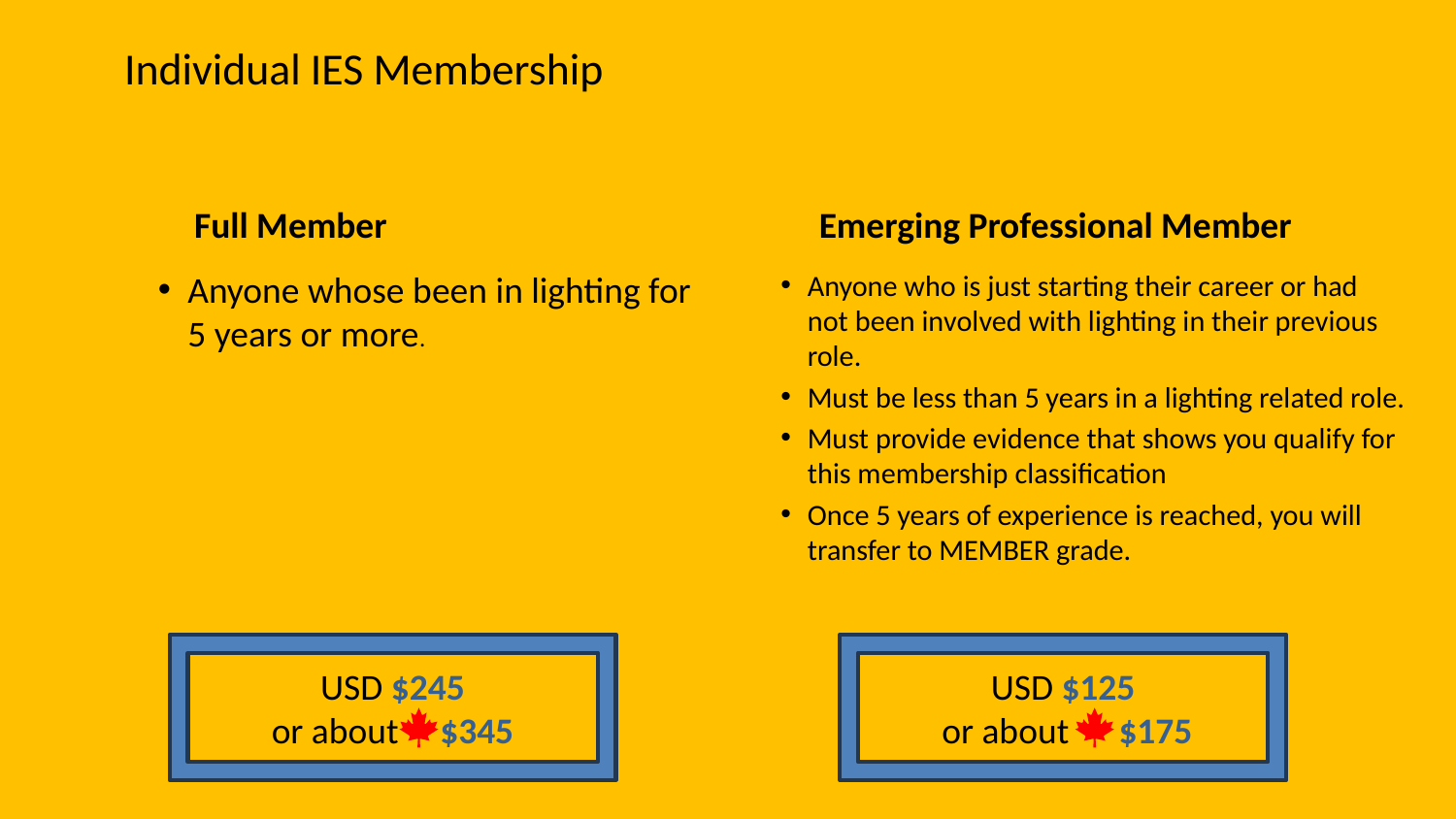

# Individual IES Membership
Full Member
Emerging Professional Member
Anyone whose been in lighting for 5 years or more.
Anyone who is just starting their career or had not been involved with lighting in their previous role.
Must be less than 5 years in a lighting related role.
Must provide evidence that shows you qualify for this membership classification
Once 5 years of experience is reached, you will transfer to MEMBER grade.
USD $245
or about     $345
USD $125
 or about      $175